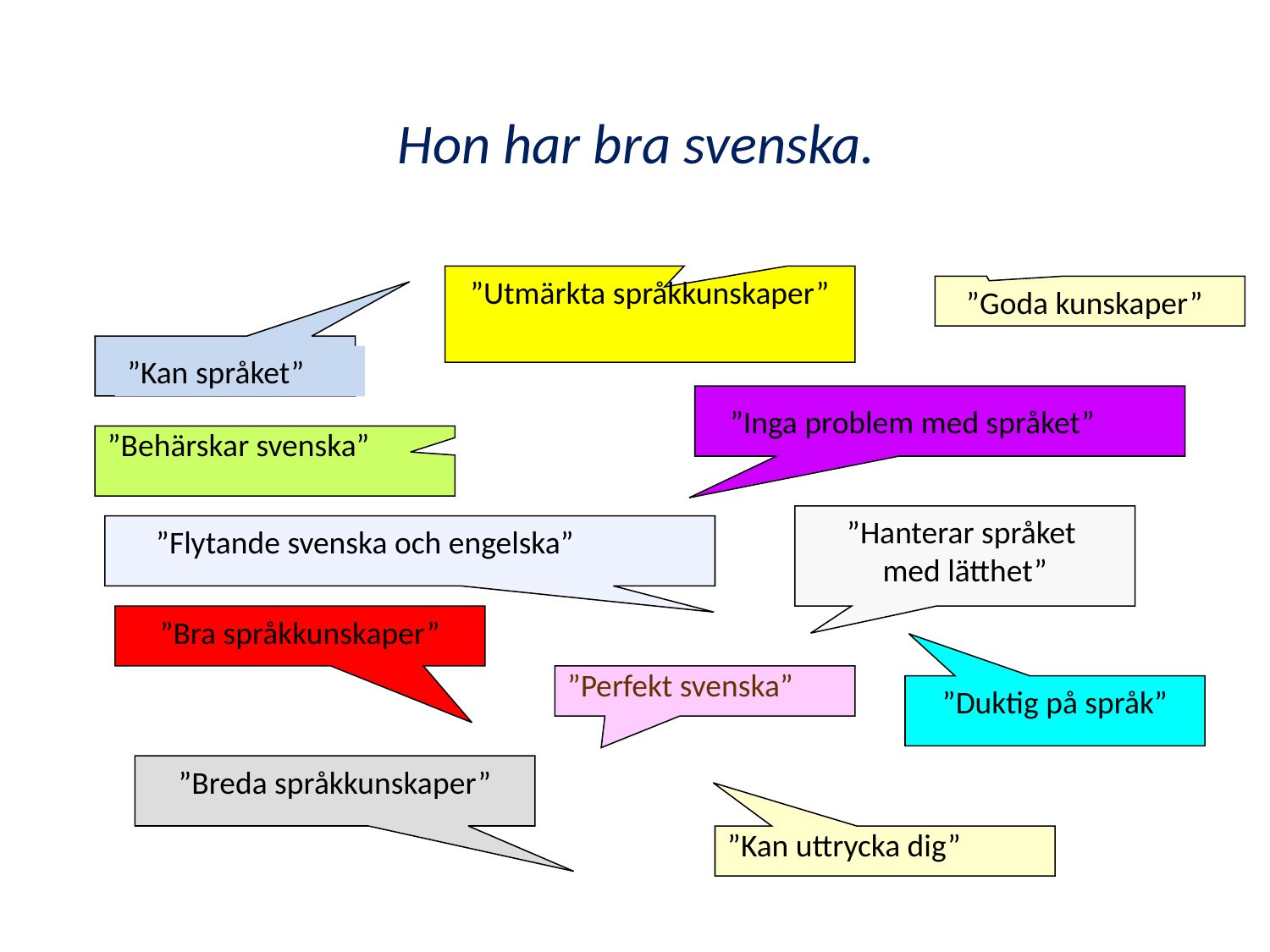

# Hon har bra svenska.
”Utmärkta språkkunskaper”

”Goda kunskaper”

”Kan språket”

”Inga problem med språket”
”Behärskar svenska”

”Hanterar språket
med lätthet”
”Flytande svenska och engelska”
”Bra språkkunskaper”
”Perfekt svenska”

”Duktig på språk”
”Breda språkkunskaper”
”Kan uttrycka dig”